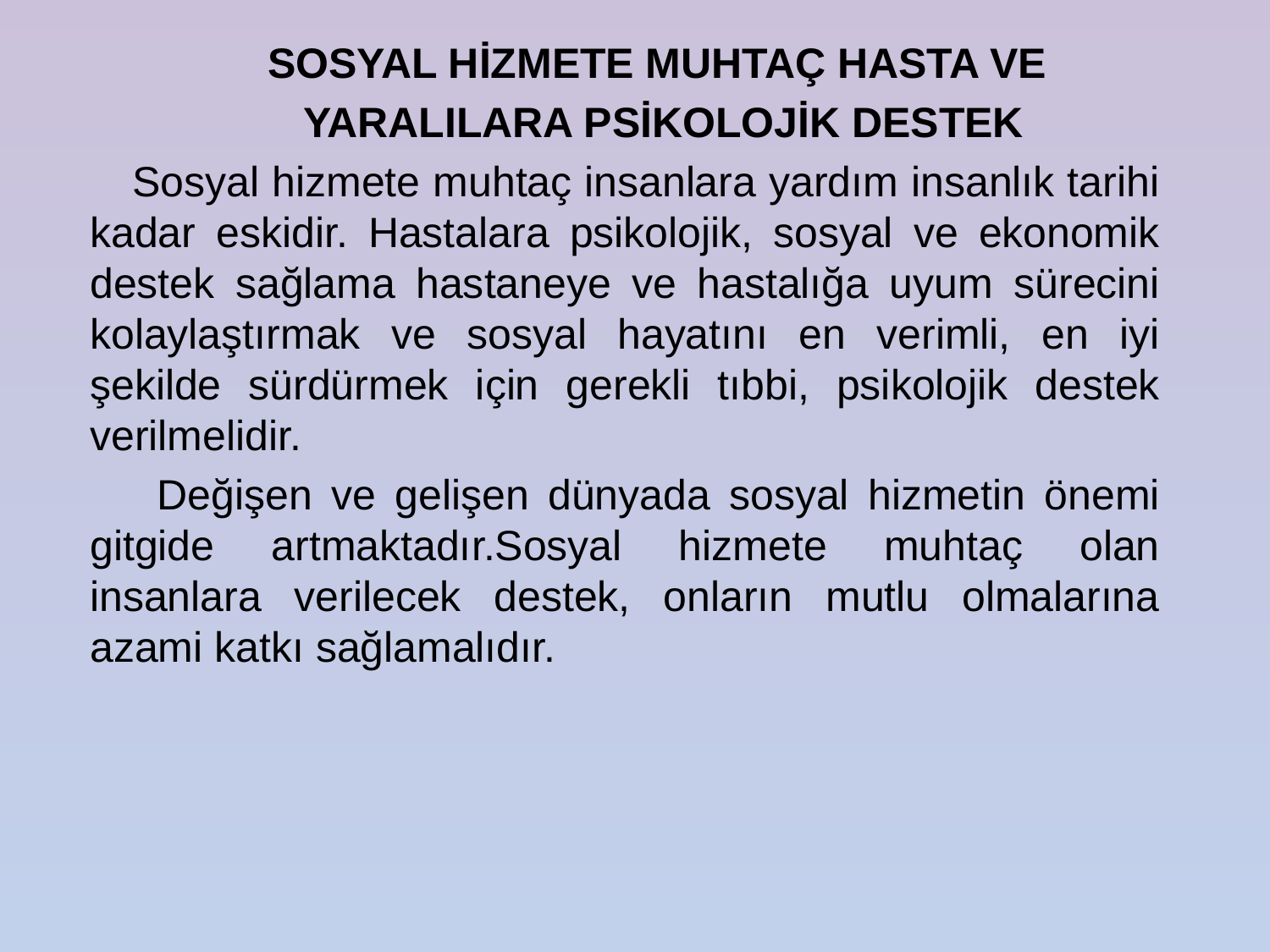

SOSYAL HİZMETE MUHTAÇ HASTA VE
                      YARALILARA PSİKOLOJİK DESTEK
       Sosyal hizmete muhtaç insanlara yardım insanlık tarihi kadar eskidir. Hastalara psikolojik, sosyal ve ekonomik destek sağlama hastaneye ve hastalığa uyum sürecini kolaylaştırmak ve sosyal hayatını en verimli, en iyi şekilde sürdürmek için gerekli tıbbi, psikolojik destek verilmelidir.
      Değişen ve gelişen dünyada sosyal hizmetin önemi gitgide artmaktadır.Sosyal hizmete muhtaç olan insanlara verilecek destek, onların mutlu olmalarına azami katkı sağlamalıdır.